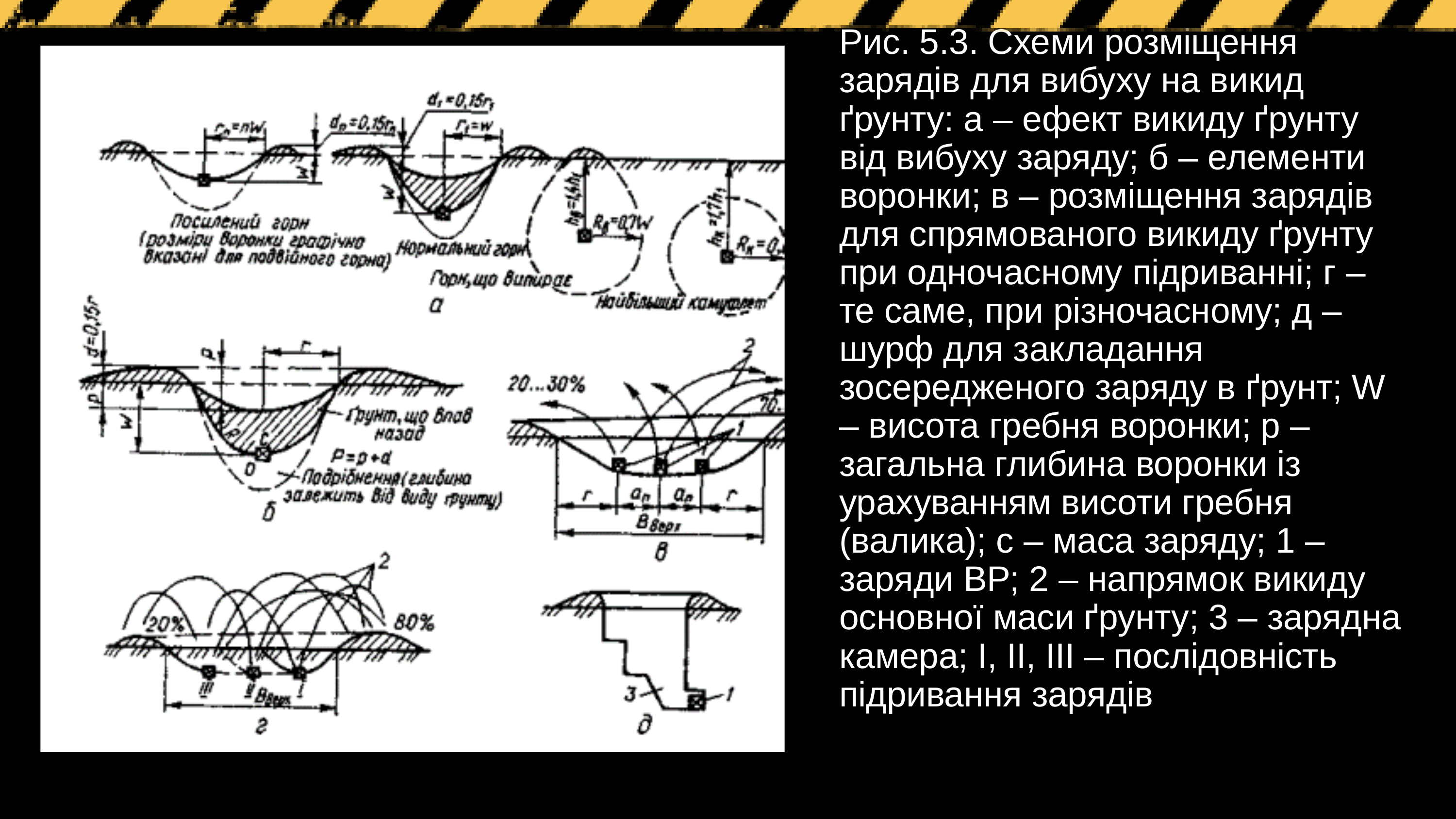

Рис. 5.3. Схеми розміщення зарядів для вибуху на викид ґрунту: а – ефект викиду ґрунту від вибуху заряду; б – елементи воронки; в – розміщення зарядів для спрямованого викиду ґрунту при одночасному підриванні; г – те саме, при різночасному; д – шурф для закладання зосередженого заряду в ґрунт; W – висота гребня воронки; р – загальна глибина воронки із урахуванням висоти гребня (валика); с – маса заряду; 1 – заряди ВР; 2 – напрямок викиду основної маси ґрунту; 3 – зарядна камера; І, ІІ, ІІІ – послідовність підривання зарядів